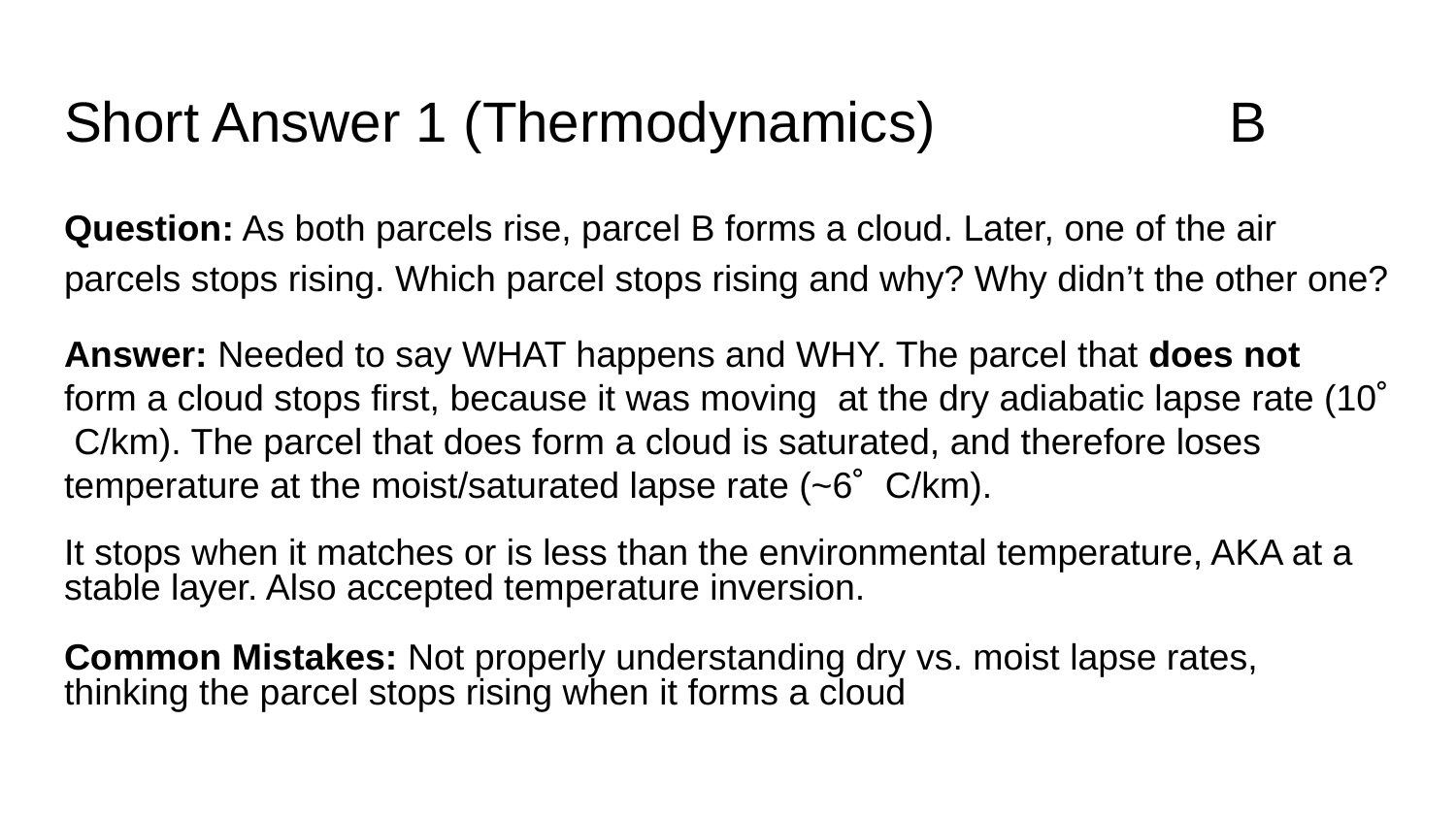

# Short Answer 1 (Thermodynamics) 		B
Question: As both parcels rise, parcel B forms a cloud. Later, one of the air parcels stops rising. Which parcel stops rising and why? Why didn’t the other one?
Answer: Needed to say WHAT happens and WHY. The parcel that does not  form a cloud stops first, because it was moving  at the dry adiabatic lapse rate (10˚  C/km). The parcel that does form a cloud is saturated, and therefore loses temperature at the moist/saturated lapse rate (~6˚  C/km).
It stops when it matches or is less than the environmental temperature, AKA at a stable layer. Also accepted temperature inversion.

Common Mistakes: Not properly understanding dry vs. moist lapse rates, thinking the parcel stops rising when it forms a cloud